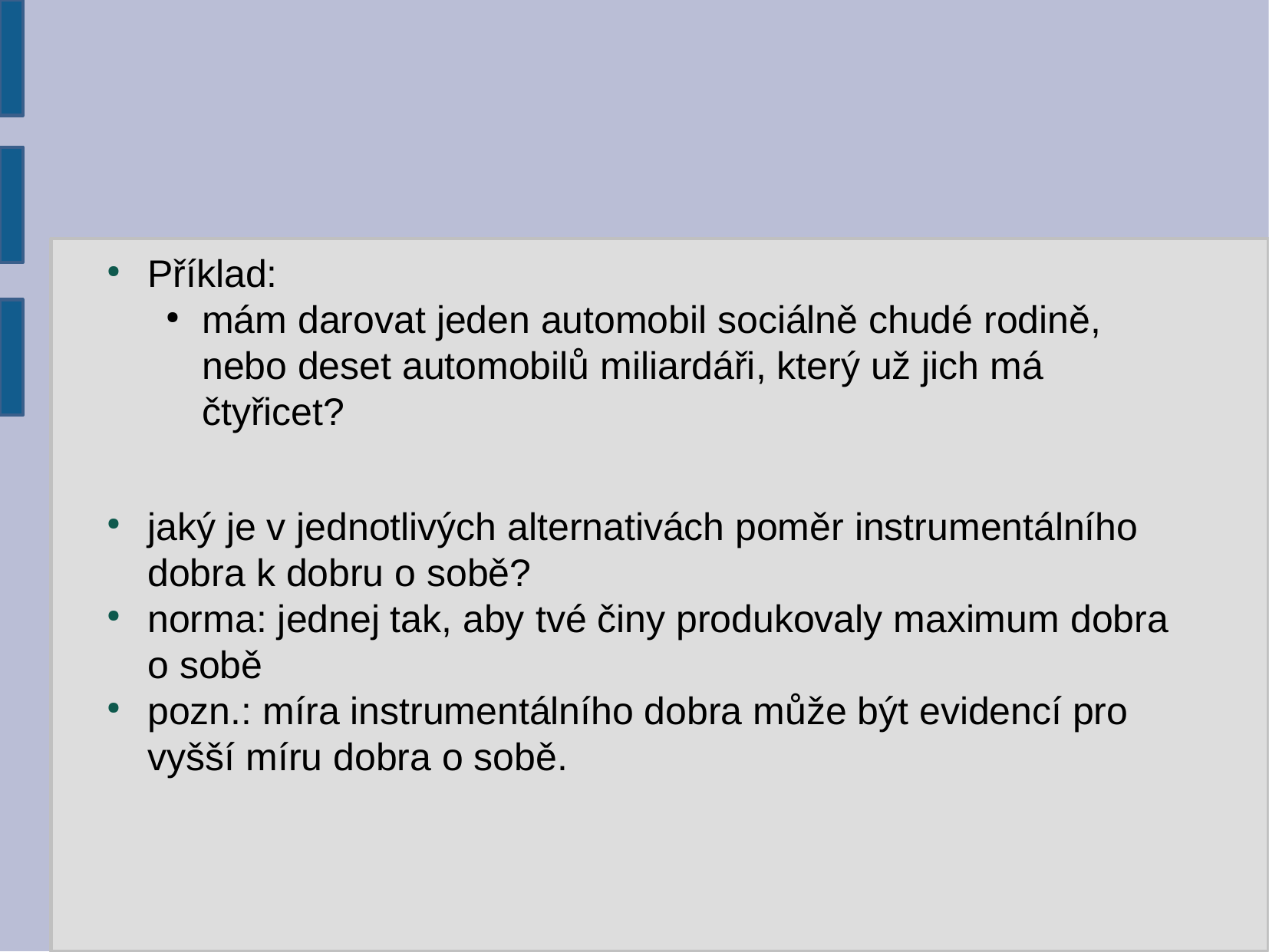

Příklad:
mám darovat jeden automobil sociálně chudé rodině, nebo deset automobilů miliardáři, který už jich má čtyřicet?

jaký je v jednotlivých alternativách poměr instrumentálního dobra k dobru o sobě?
norma: jednej tak, aby tvé činy produkovaly maximum dobra o sobě
pozn.: míra instrumentálního dobra může být evidencí pro vyšší míru dobra o sobě.